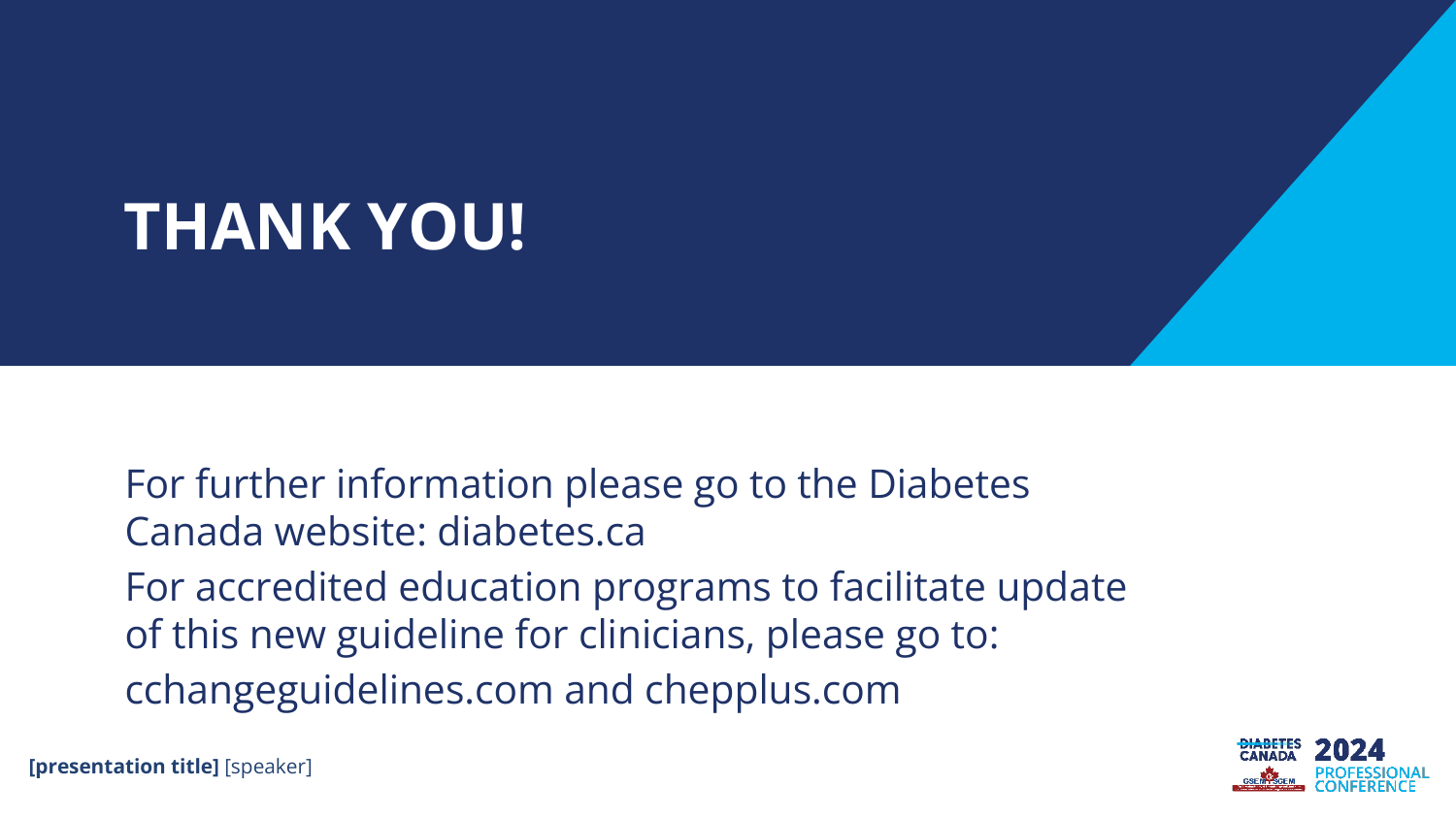

# THANK YOU!
For further information please go to the Diabetes Canada website: diabetes.ca
For accredited education programs to facilitate update of this new guideline for clinicians, please go to:
cchangeguidelines.com and chepplus.com
[presentation title] [speaker]